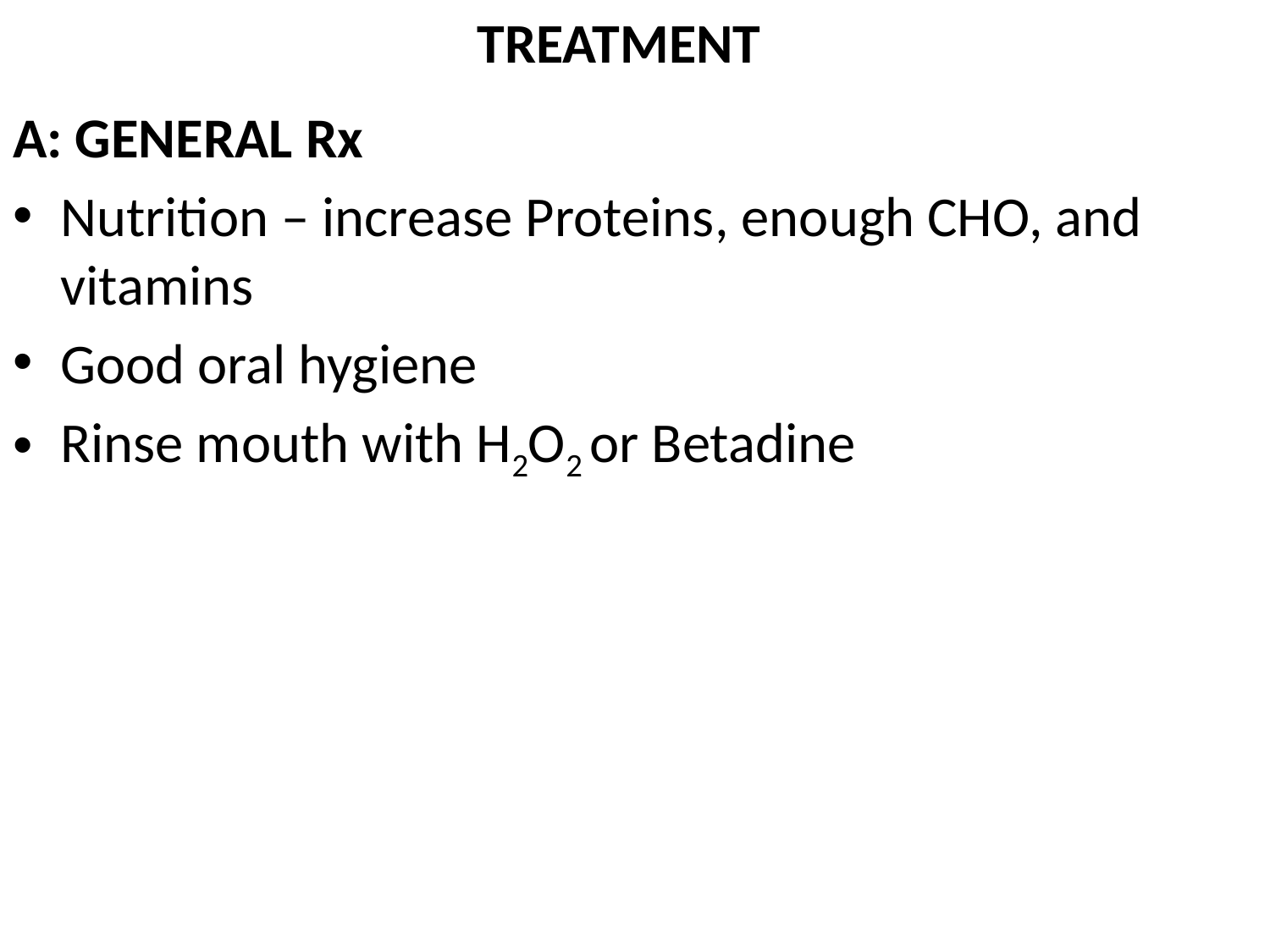

# TREATMENT
A: GENERAL Rx
Nutrition – increase Proteins, enough CHO, and vitamins
Good oral hygiene
Rinse mouth with H2O2 or Betadine